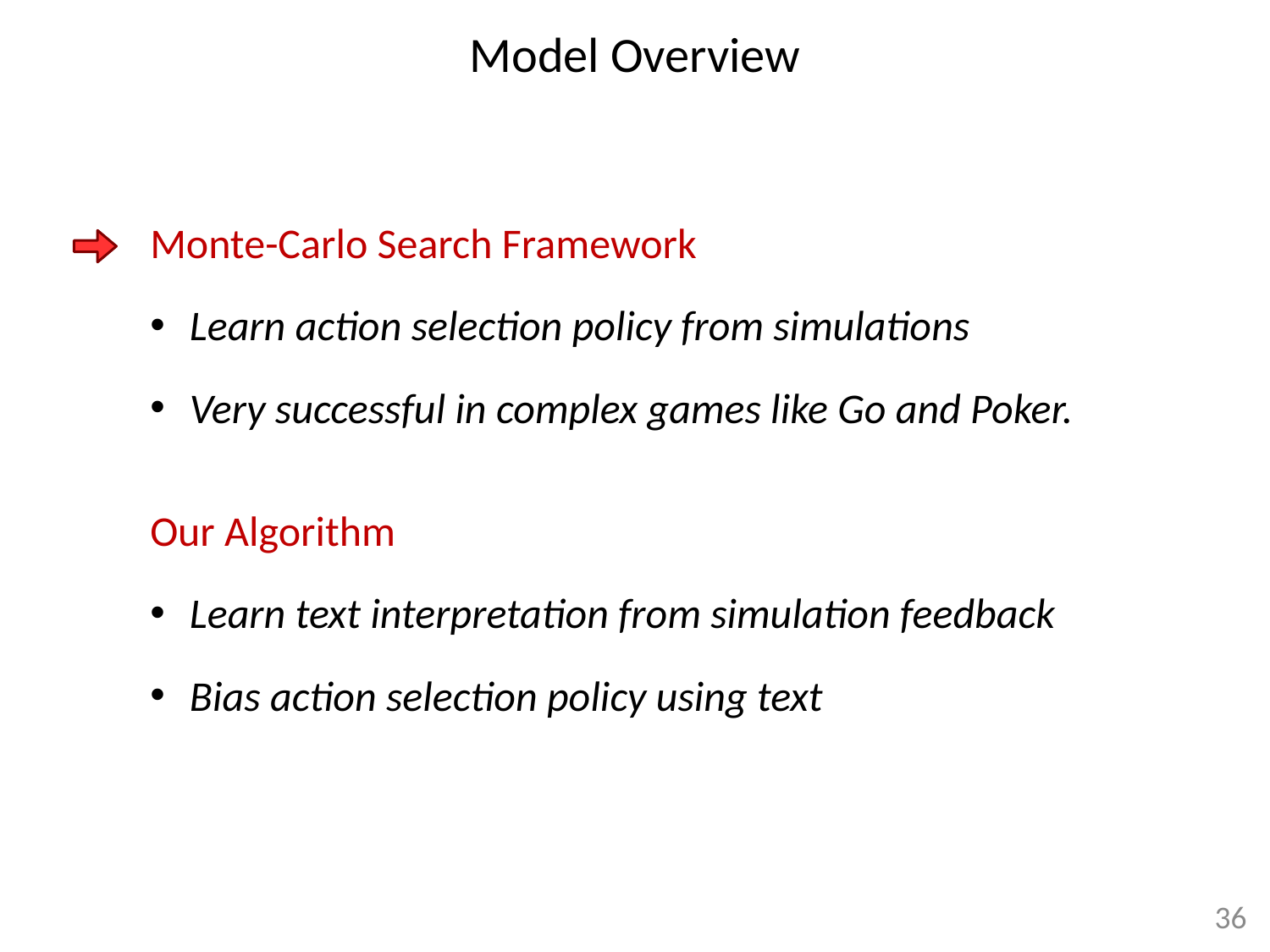

Model Overview
Monte-Carlo Search Framework
Learn action selection policy from simulations
Very successful in complex games like Go and Poker.

Our Algorithm
Learn text interpretation from simulation feedback
Bias action selection policy using text

36